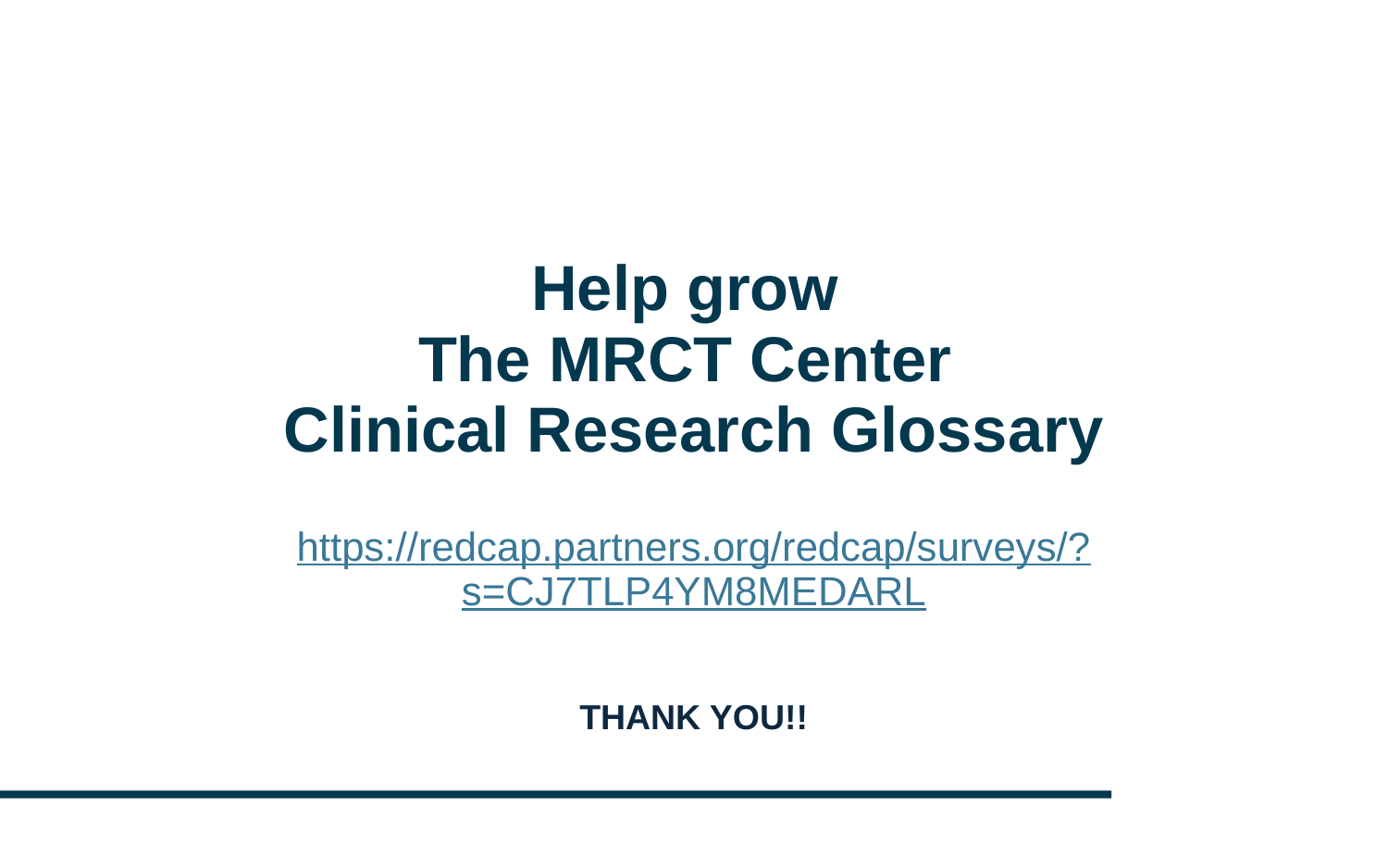

# Help grow The MRCT Center Clinical Research Glossary https://redcap.partners.org/redcap/surveys/?s=CJ7TLP4YM8MEDARL
THANK YOU!!